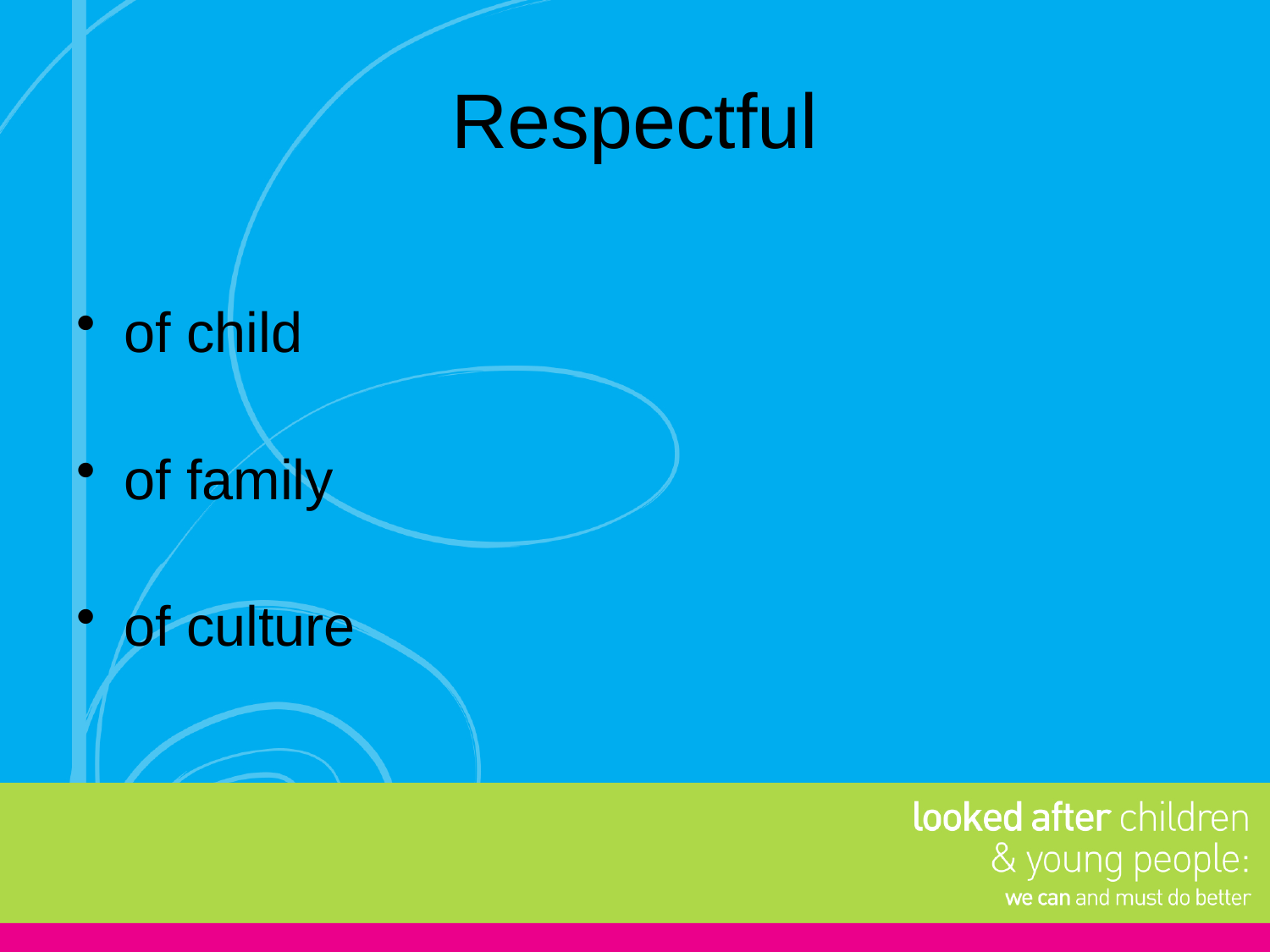

# Respectful
of child
of family
of culture